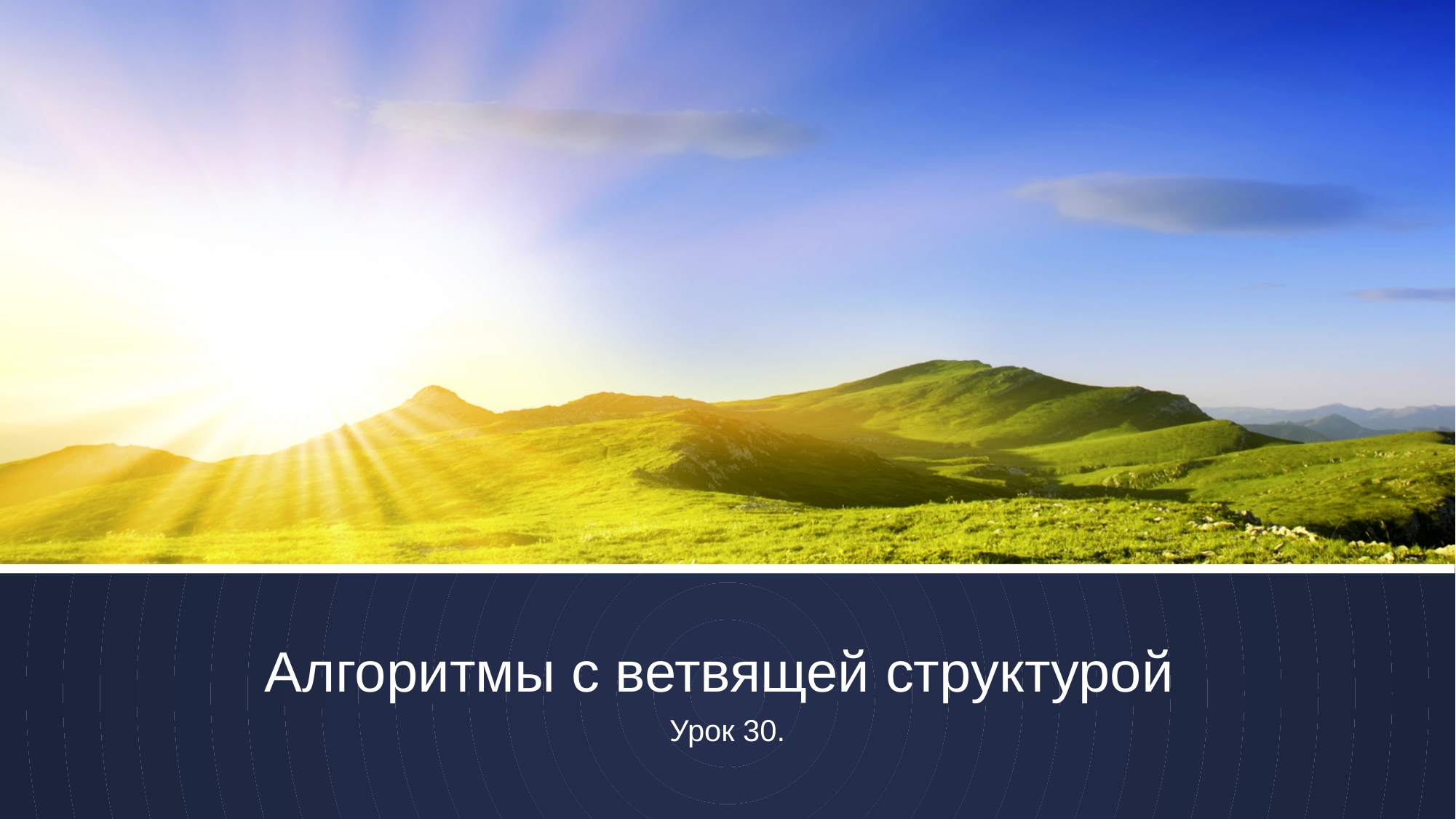

# Алгоритмы с ветвящей структурой
Урок 30.